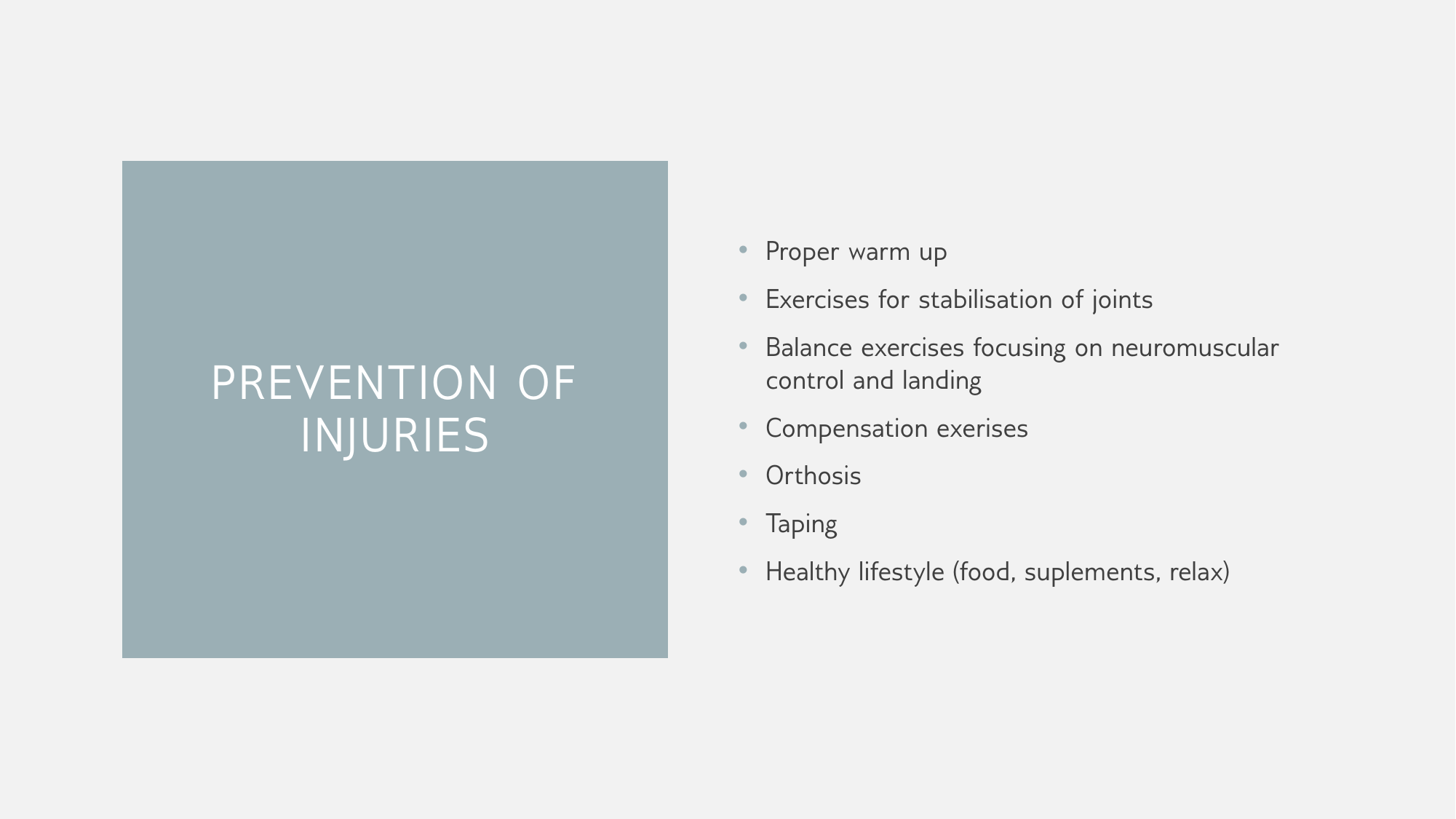

Proper warm up
Exercises for stabilisation of joints
Balance exercises focusing on neuromuscular control and landing
Compensation exerises
Orthosis
Taping
Healthy lifestyle (food, suplements, relax)
# Prevention of injuries